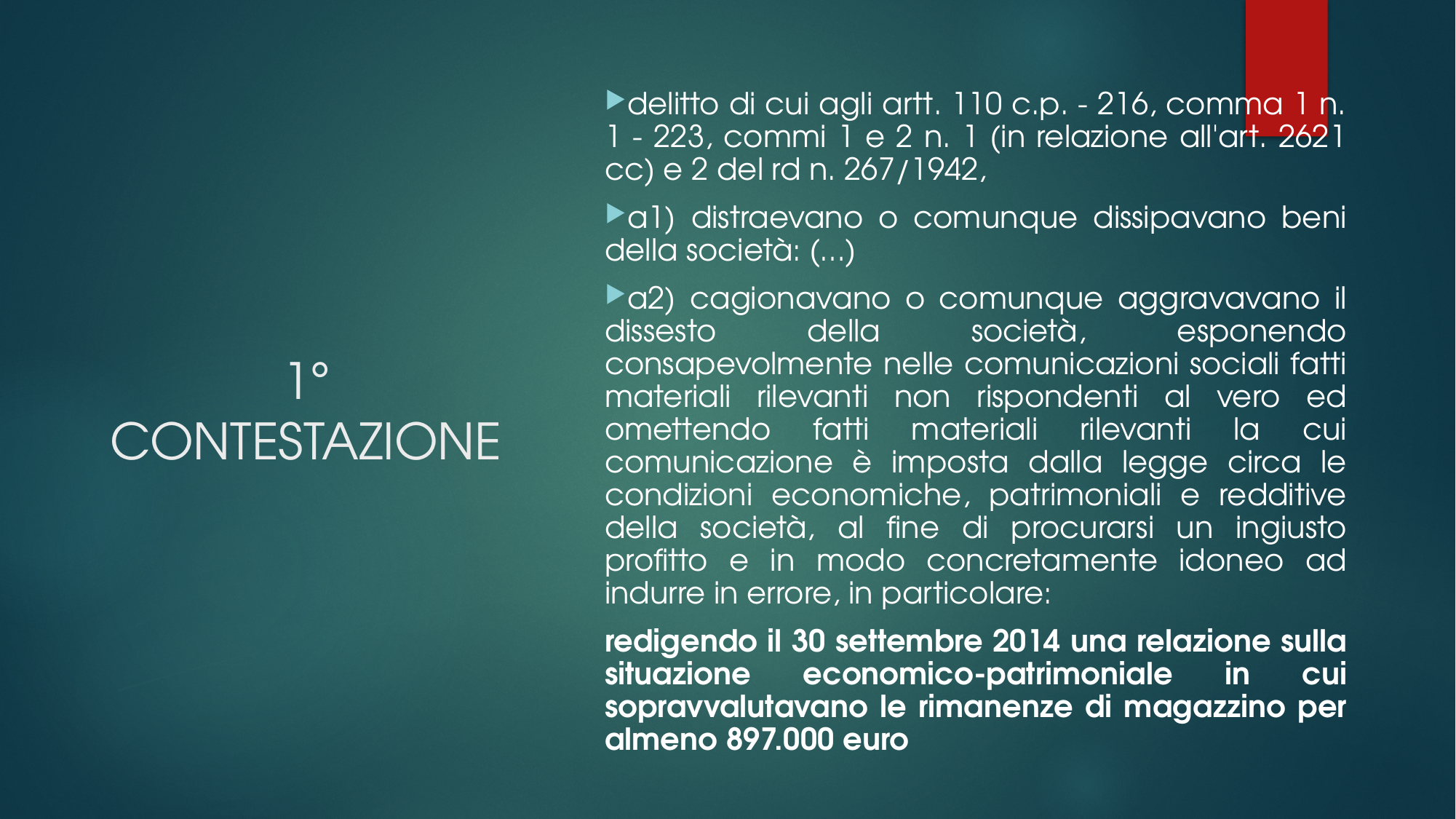

delitto di cui agli artt. 110 c.p. - 216, comma 1 n. 1 - 223, commi 1 e 2 n. 1 (in relazione all'art. 2621 cc) e 2 del rd n. 267/1942,
a1) distraevano o comunque dissipavano beni della società: (…)
a2) cagionavano o comunque aggravavano il dissesto della società, esponendo consapevolmente nelle comunicazioni sociali fatti materiali rilevanti non rispondenti al vero ed omettendo fatti materiali rilevanti la cui comunicazione è imposta dalla legge circa le condizioni economiche, patrimoniali e redditive della società, al fine di procurarsi un ingiusto profitto e in modo concretamente idoneo ad indurre in errore, in particolare:
redigendo il 30 settembre 2014 una relazione sulla situazione economico-patrimoniale in cui sopravvalutavano le rimanenze di magazzino per almeno 897.000 euro
# 1° CONTESTAZIONE